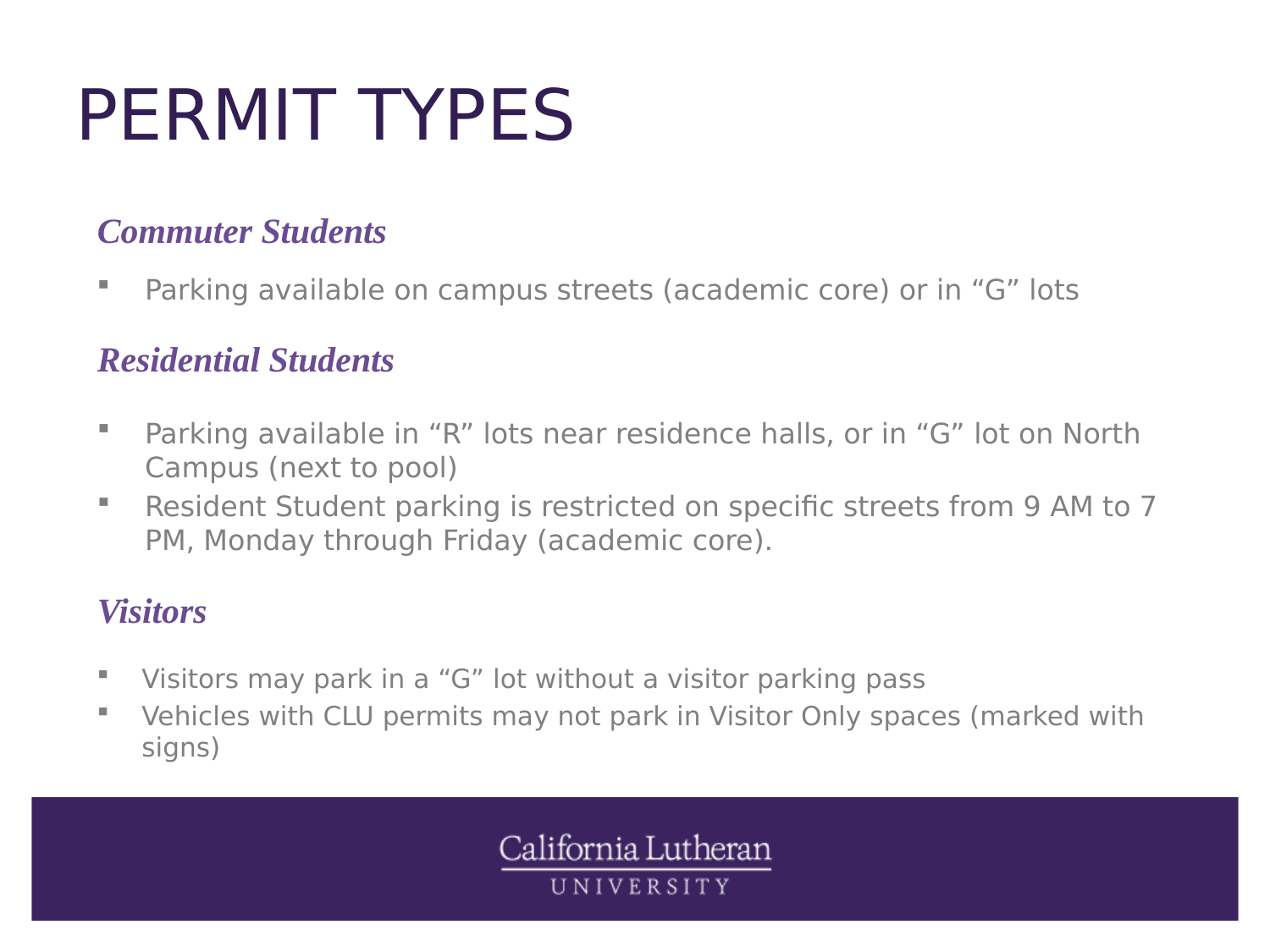

# PERMIT TYPES
Commuter Students
Parking available on campus streets (academic core) or in “G” lots
Residential Students
Parking available in “R” lots near residence halls, or in “G” lot on North Campus (next to pool)
Resident Student parking is restricted on specific streets from 9 AM to 7 PM, Monday through Friday (academic core).
Visitors
Visitors may park in a “G” lot without a visitor parking pass
Vehicles with CLU permits may not park in Visitor Only spaces (marked with signs)